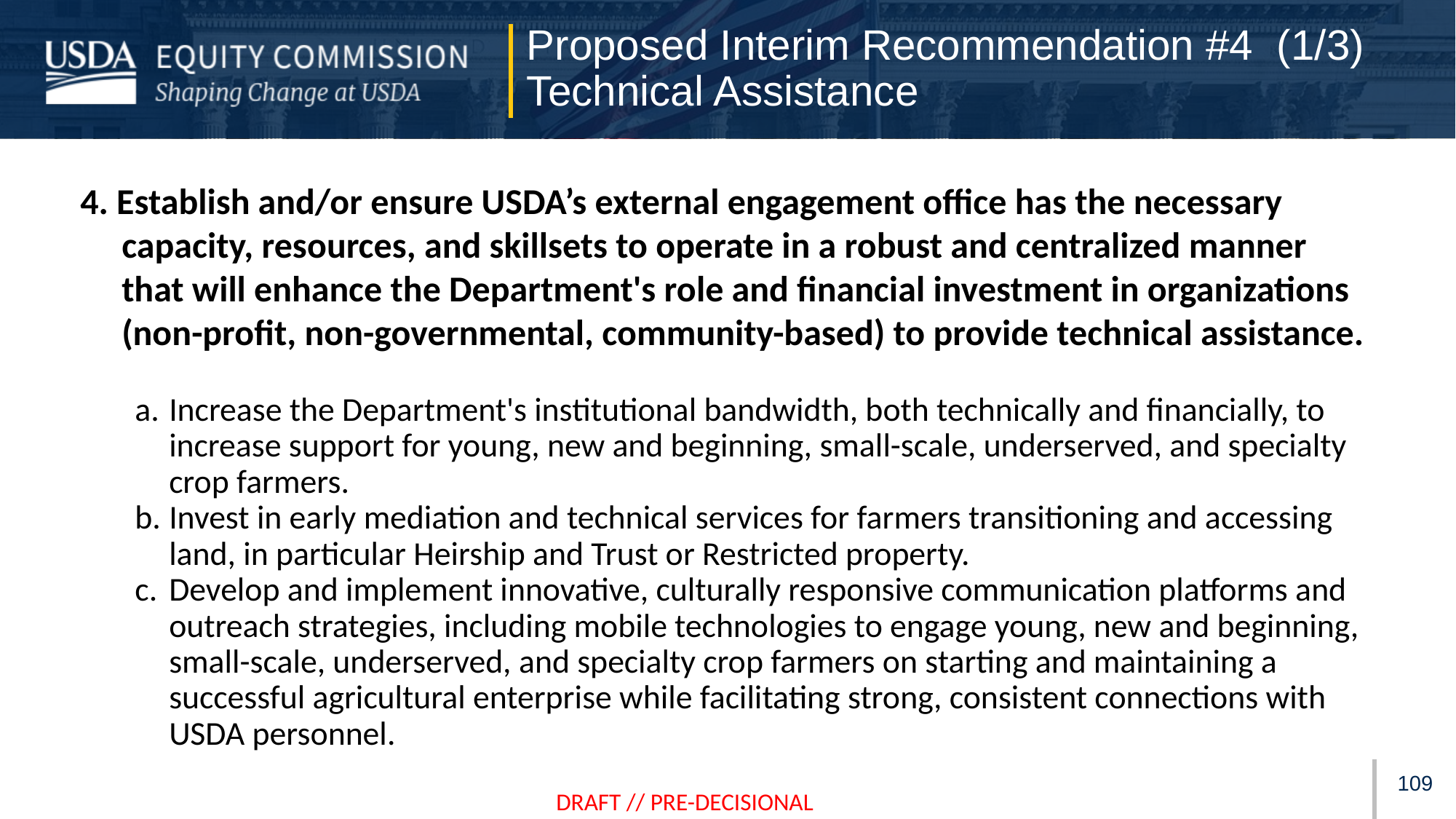

Proposed Interim Recommendation #4  (1/3)
Technical Assistance
4. Establish and/or ensure USDA’s external engagement office has the necessary capacity, resources, and skillsets to operate in a robust and centralized manner that will enhance the Department's role and financial investment in organizations (non-profit, non-governmental, community-based) to provide technical assistance.

Increase the Department's institutional bandwidth, both technically and financially, to increase support for young, new and beginning, small-scale, underserved, and specialty crop farmers.
Invest in early mediation and technical services for farmers transitioning and accessing land, in particular Heirship and Trust or Restricted property.
Develop and implement innovative, culturally responsive communication platforms and outreach strategies, including mobile technologies to engage young, new and beginning, small-scale, underserved, and specialty crop farmers on starting and maintaining a successful agricultural enterprise while facilitating strong, consistent connections with USDA personnel.

109
DRAFT // PRE-DECISIONAL